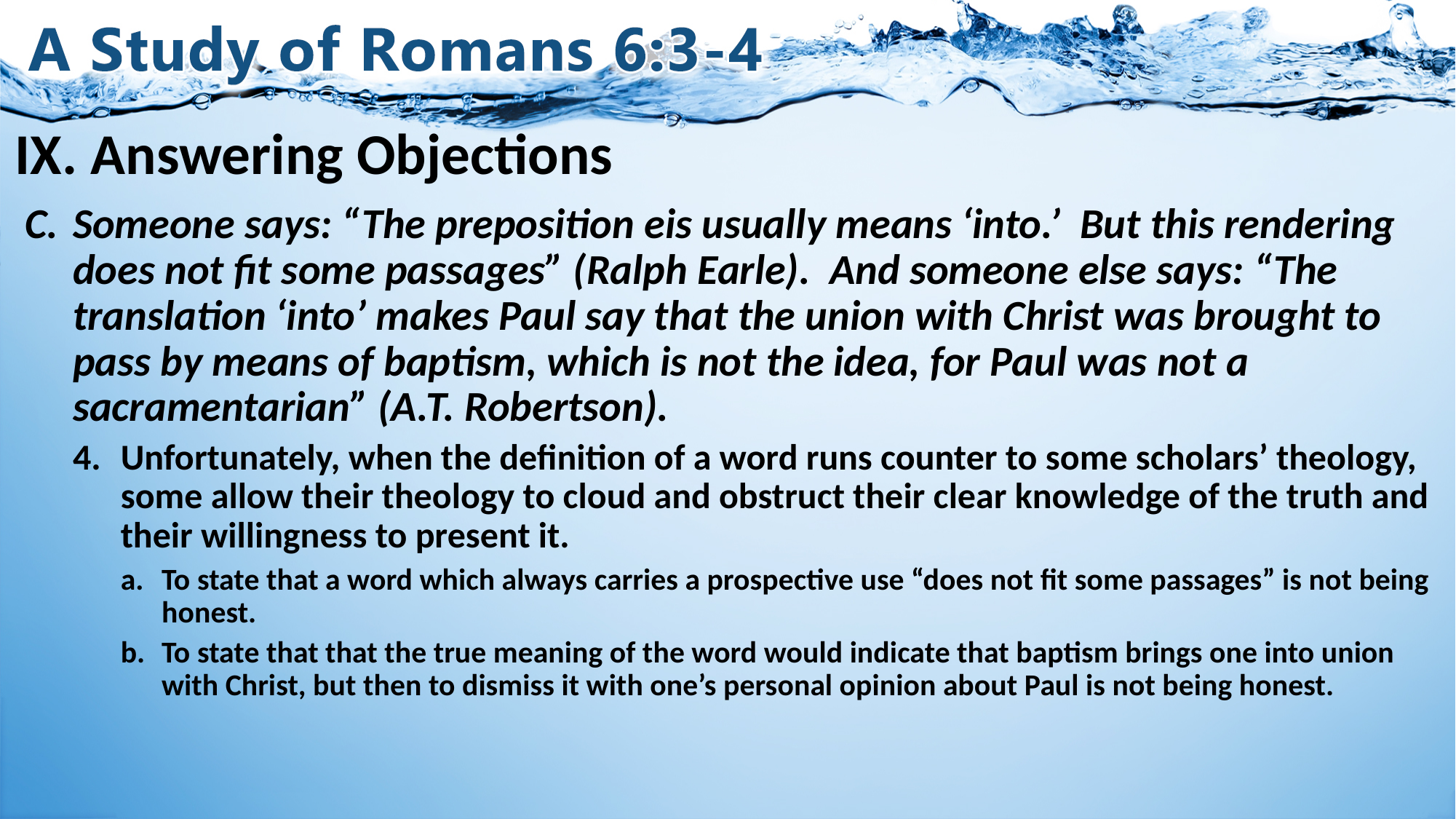

# IX. Answering Objections
Someone says: “The preposition eis usually means ‘into.’  But this rendering does not fit some passages” (Ralph Earle).  And someone else says: “The translation ‘into’ makes Paul say that the union with Christ was brought to pass by means of baptism, which is not the idea, for Paul was not a sacramentarian” (A.T. Robertson).
Unfortunately, when the definition of a word runs counter to some scholars’ theology, some allow their theology to cloud and obstruct their clear knowledge of the truth and their willingness to present it.
To state that a word which always carries a prospective use “does not fit some passages” is not being honest.
To state that that the true meaning of the word would indicate that baptism brings one into union with Christ, but then to dismiss it with one’s personal opinion about Paul is not being honest.